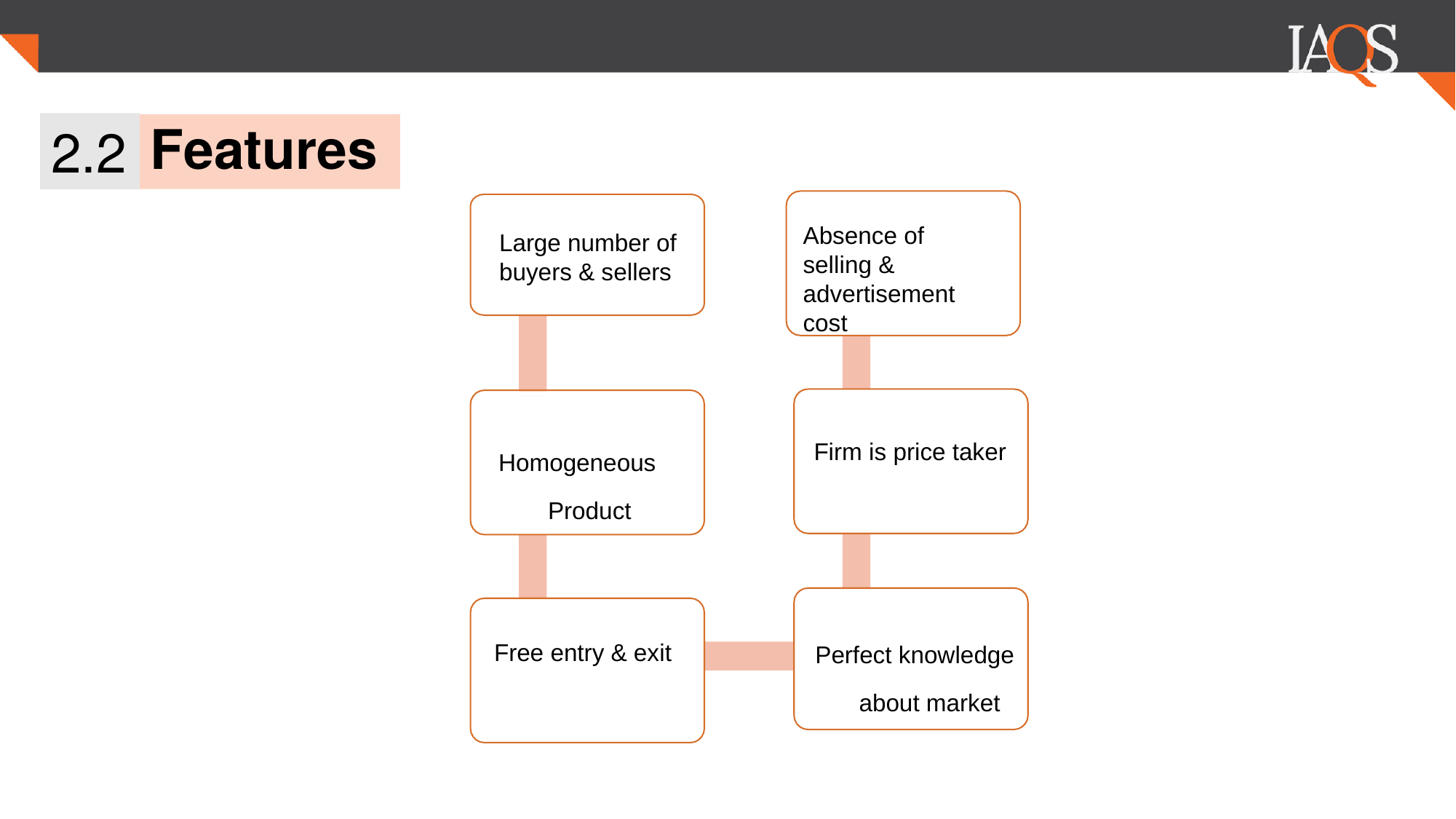

2.2
Features

Absence of selling & advertisement cost

Large number of buyers & sellers

Homogeneous  Product
Firm is price taker

Perfect knowledge  about market
Free entry & exit